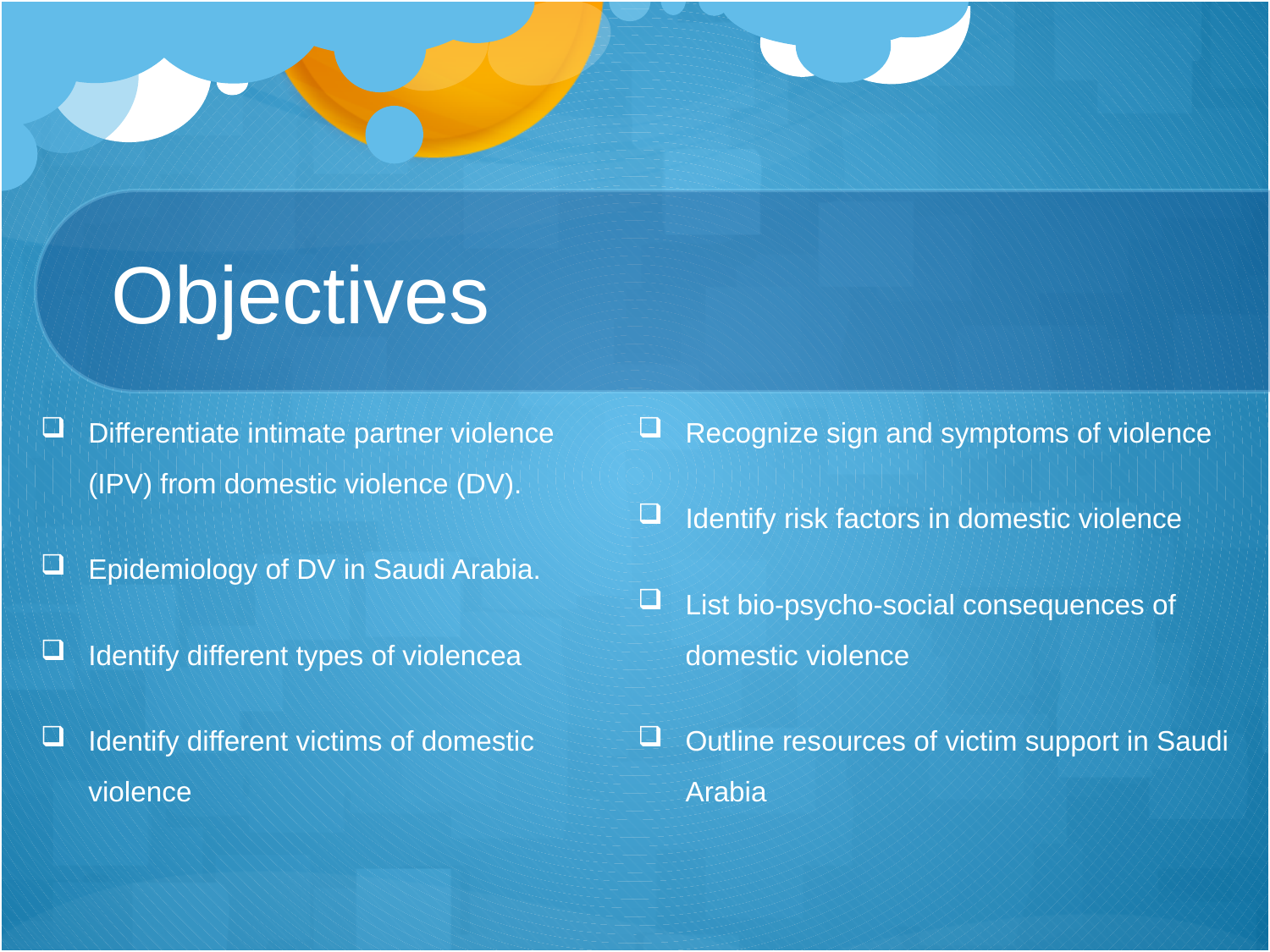

# Objectives
Recognize sign and symptoms of violence
Identify risk factors in domestic violence
List bio-psycho-social consequences of domestic violence
Outline resources of victim support in Saudi Arabia
Differentiate intimate partner violence (IPV) from domestic violence (DV).
Epidemiology of DV in Saudi Arabia.
Identify different types of violencea
Identify different victims of domestic violence